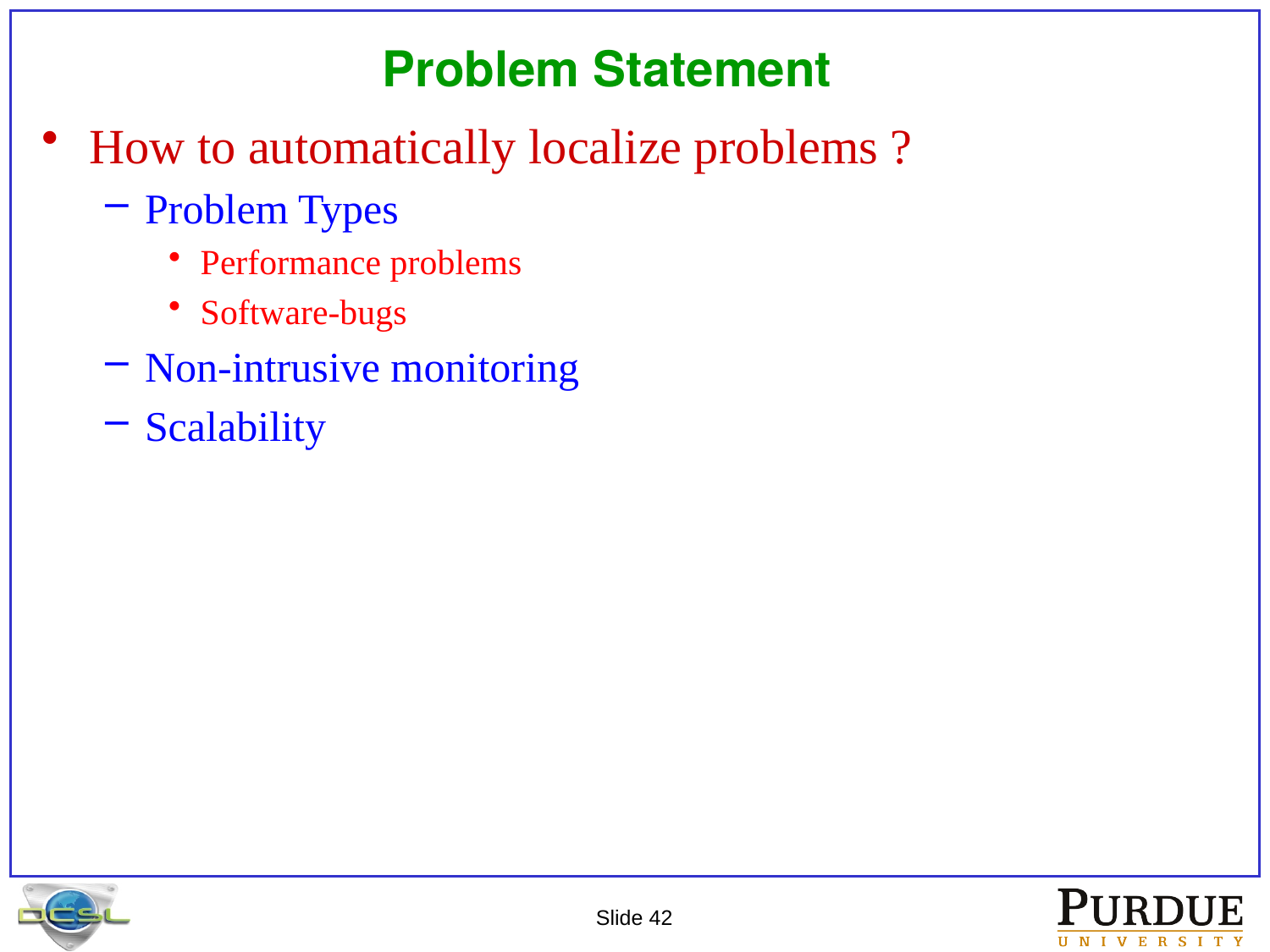

# Problem Statement
How to automatically localize problems ?
Problem Types
Performance problems
Software-bugs
Non-intrusive monitoring
Scalability